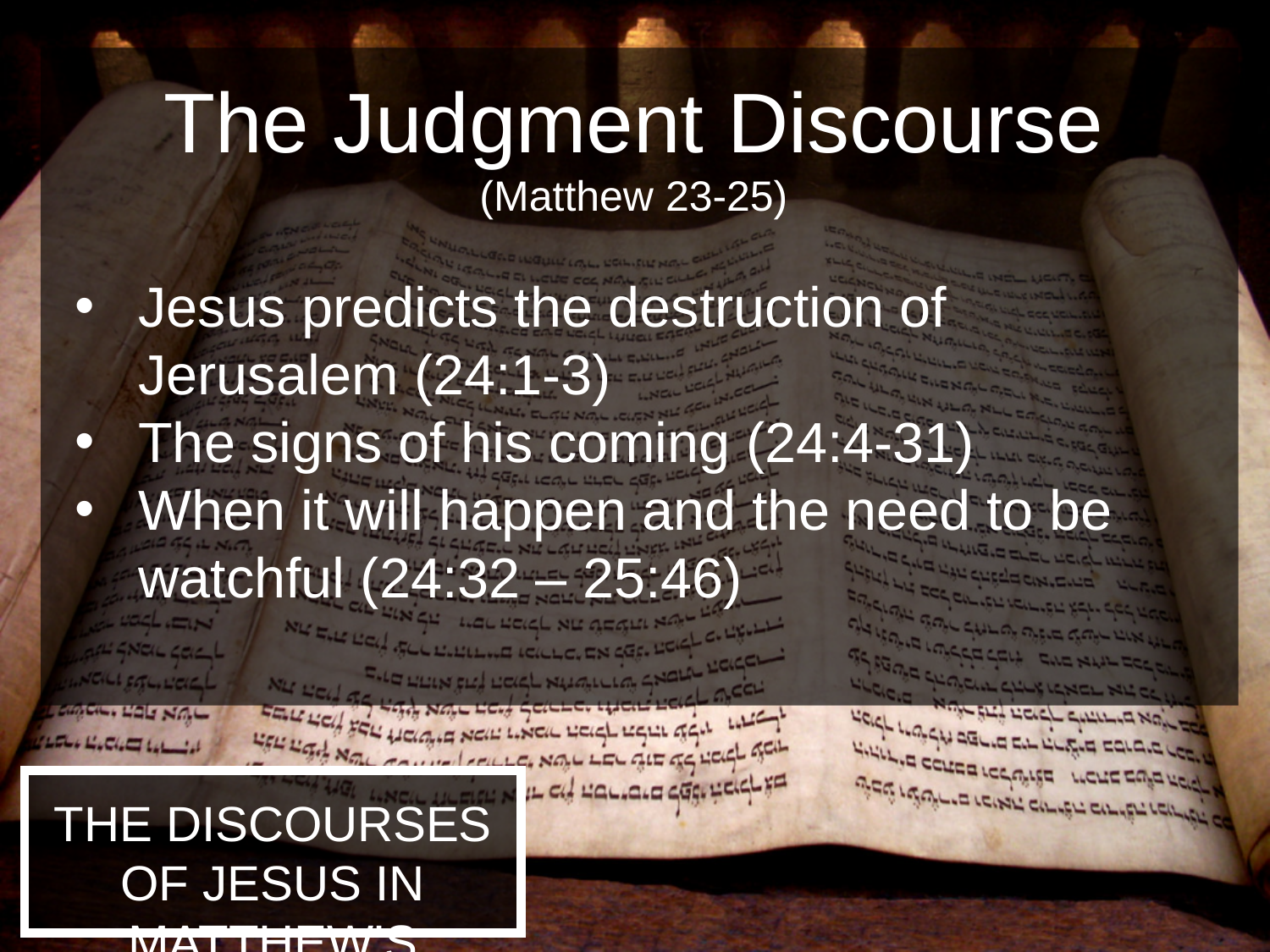

The Judgment Discourse
(Matthew 23-25)

Jesus predicts the destruction of Jerusalem (24:1-3)
The signs of his coming (24:4-31)
When it will happen and the need to be watchful (24:32 – 25:46)

The Discourses of Jesus in Matthew’s Gospel